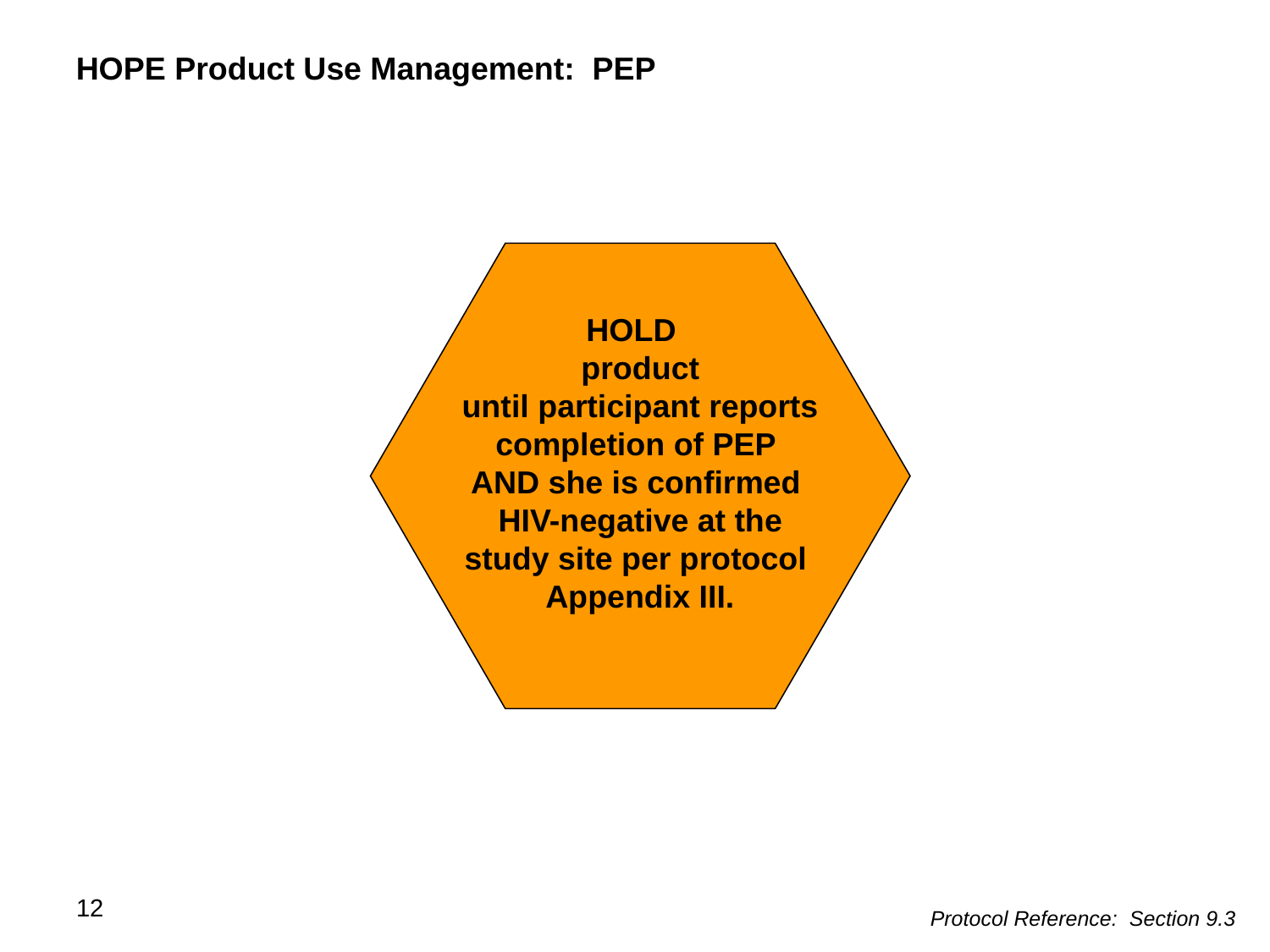

HOPE Product Use Management:  PEP

HOLD
product
until participant reports completion of PEP
AND she is confirmed
HIV-negative at the study site per protocol
Appendix III.
12
Protocol Reference:  Section 9.3